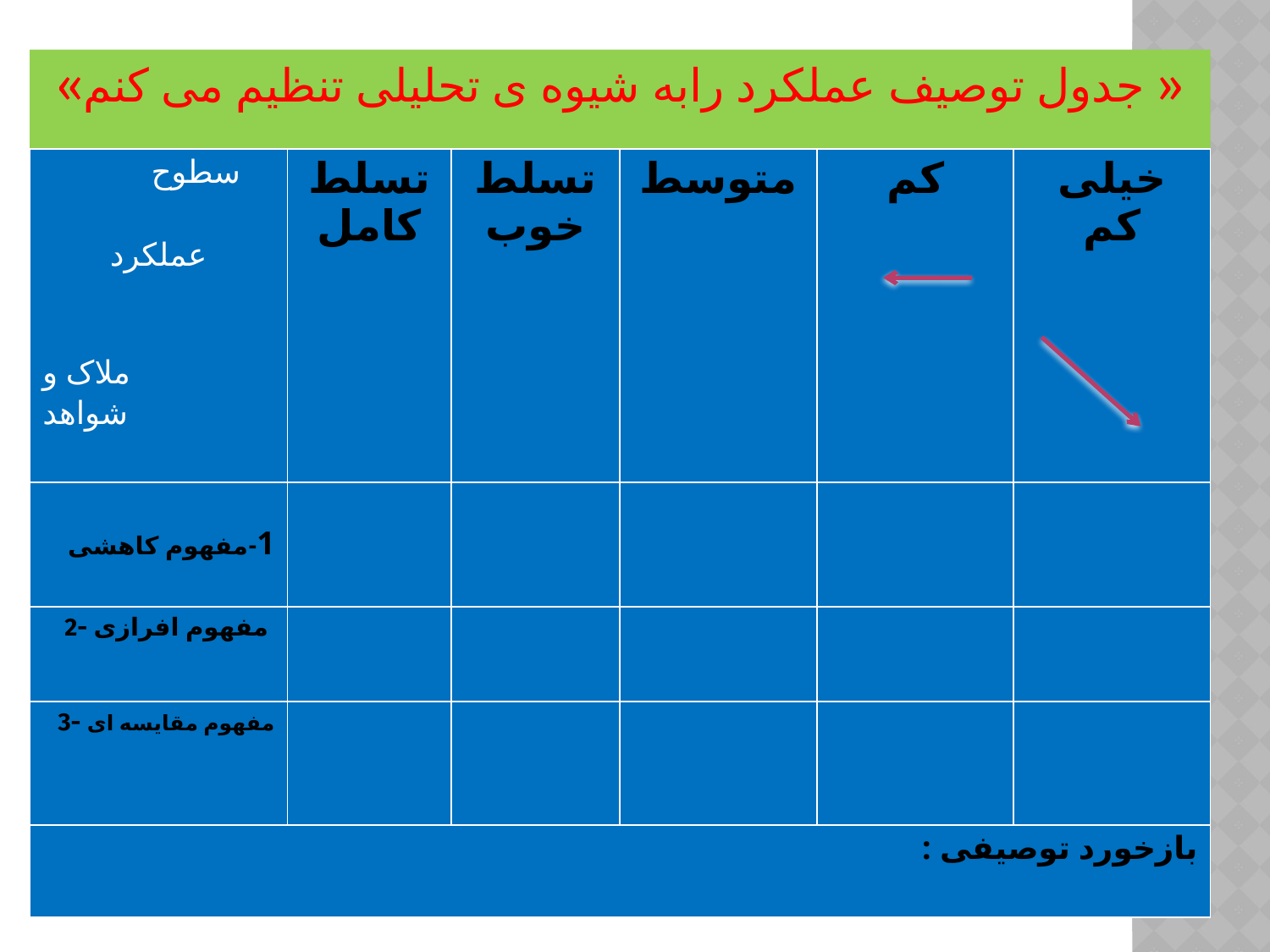

«جدول توصیف عملکرد رابه شیوه ی تحلیلی تنظیم می کنم »

| سطوح عملکرد ملاک و شواهد | تسلط کامل | تسلط خوب | متوسط | کم | خیلی کم |
| --- | --- | --- | --- | --- | --- |
| 1-مفهوم کاهشی |  |  |  |  |  |
| 2- مفهوم افرازی |  |  |  |  |  |
| 3- مفهوم مقایسه ای |  |  |  |  |  |
| بازخورد توصیفی : |  |  |  |  |  |